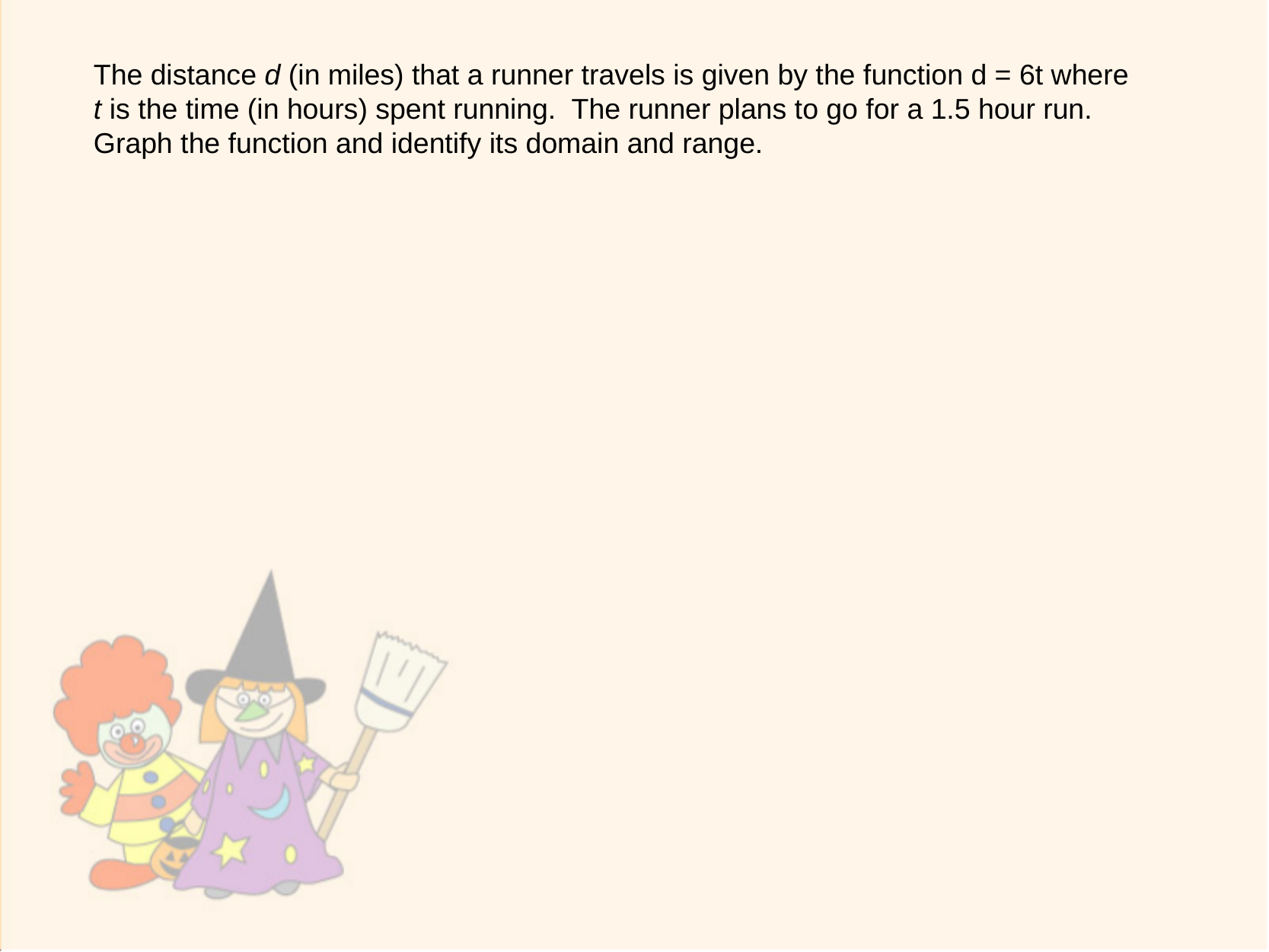

The distance d (in miles) that a runner travels is given by the function d = 6t where t is the time (in hours) spent running.  The runner plans to go for a 1.5 hour run.  Graph the function and identify its domain and range.